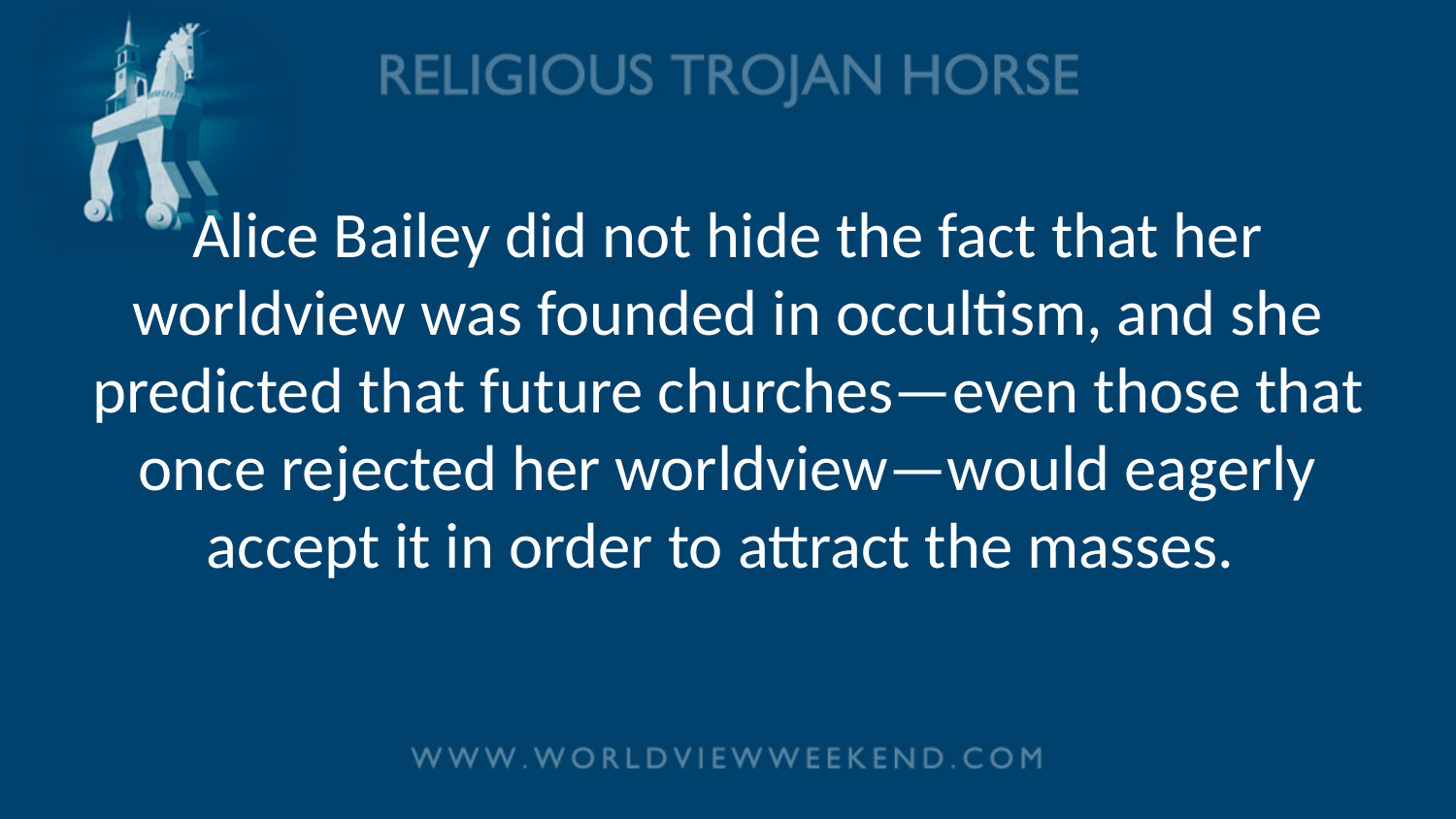

# Alice Bailey did not hide the fact that her worldview was founded in occultism, and she predicted that future churches—even those that once rejected her worldview—would eagerly accept it in order to attract the masses.